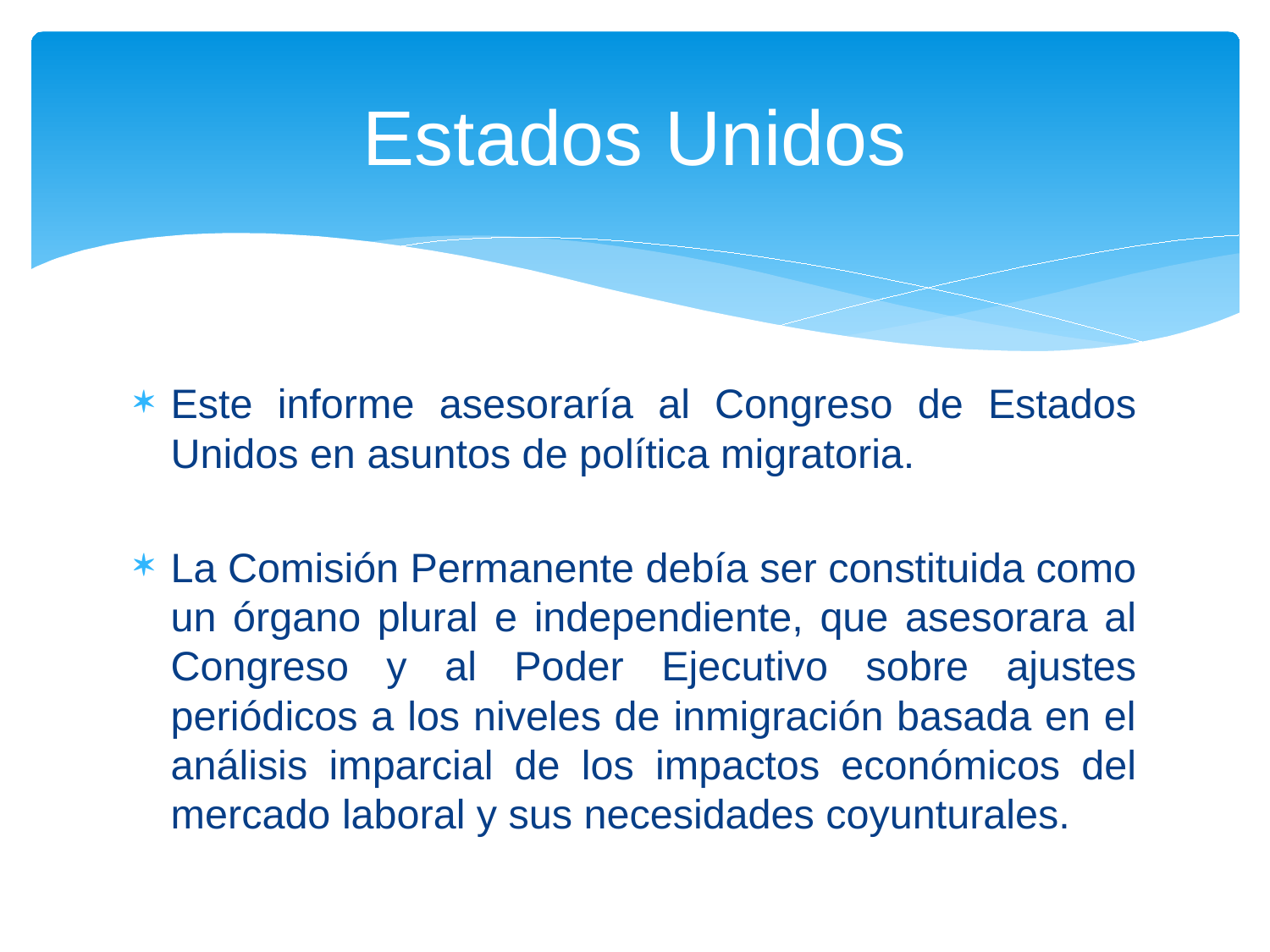

# Estados Unidos
Este informe asesoraría al Congreso de Estados Unidos en asuntos de política migratoria.

La Comisión Permanente debía ser constituida como un órgano plural e independiente, que asesorara al Congreso y al Poder Ejecutivo sobre ajustes periódicos a los niveles de inmigración basada en el análisis imparcial de los impactos económicos del mercado laboral y sus necesidades coyunturales.